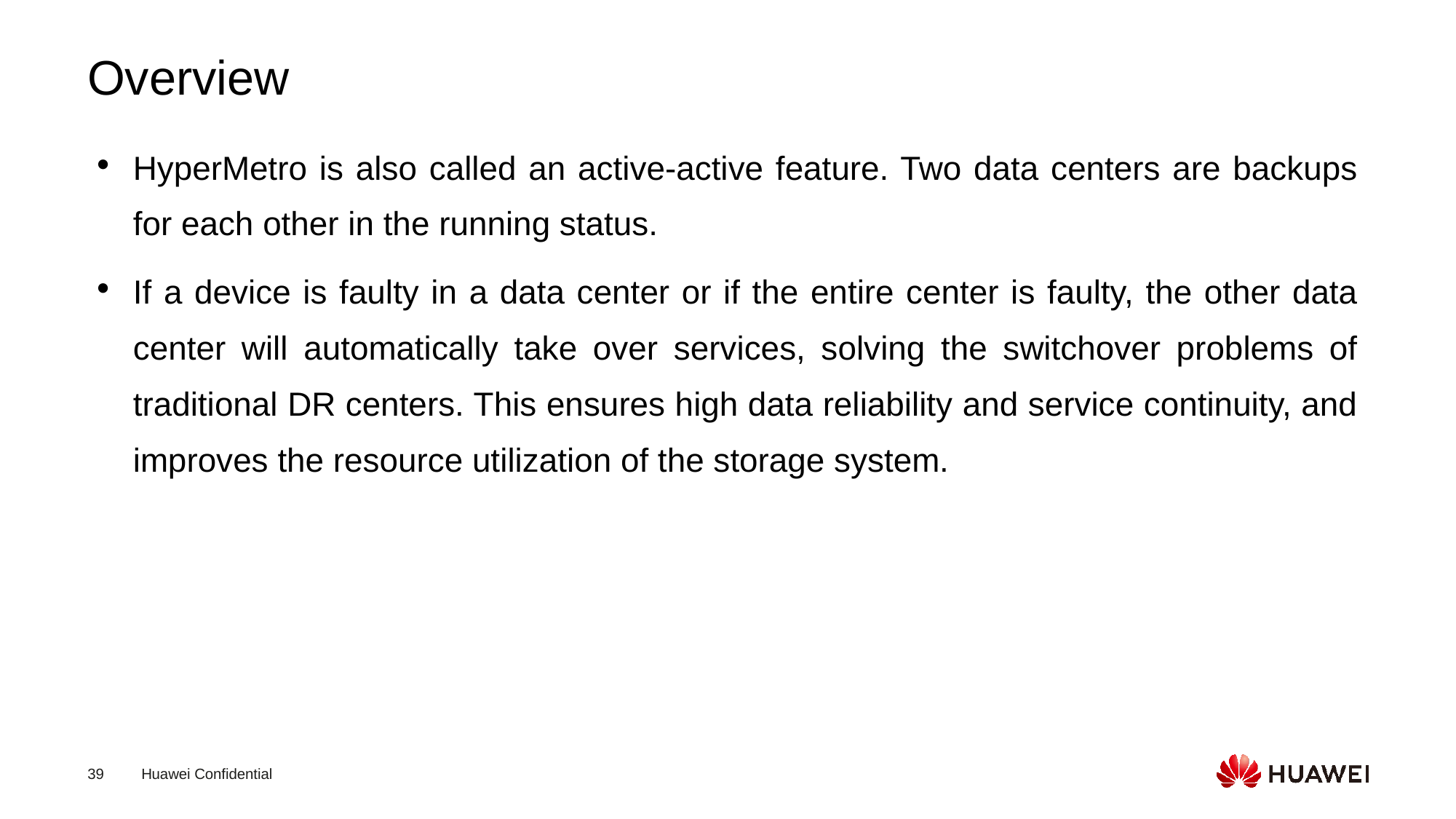

# Overview
HyperMetro is also called an active-active feature. Two data centers are backups for each other in the running status.
If a device is faulty in a data center or if the entire center is faulty, the other data center will automatically take over services, solving the switchover problems of traditional DR centers. This ensures high data reliability and service continuity, and improves the resource utilization of the storage system.